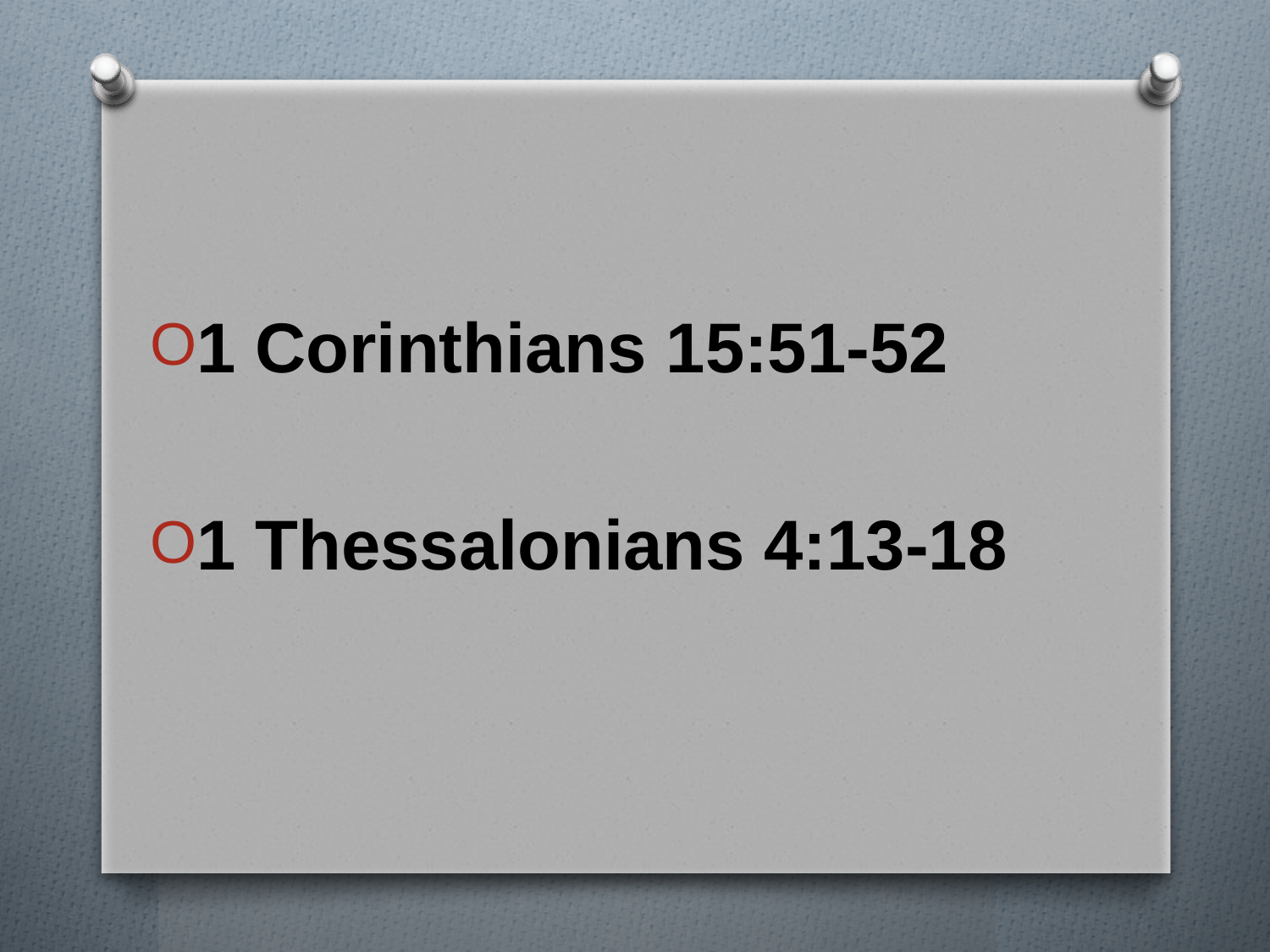

#
1 Corinthians 15:51-52

1 Thessalonians 4:13-18